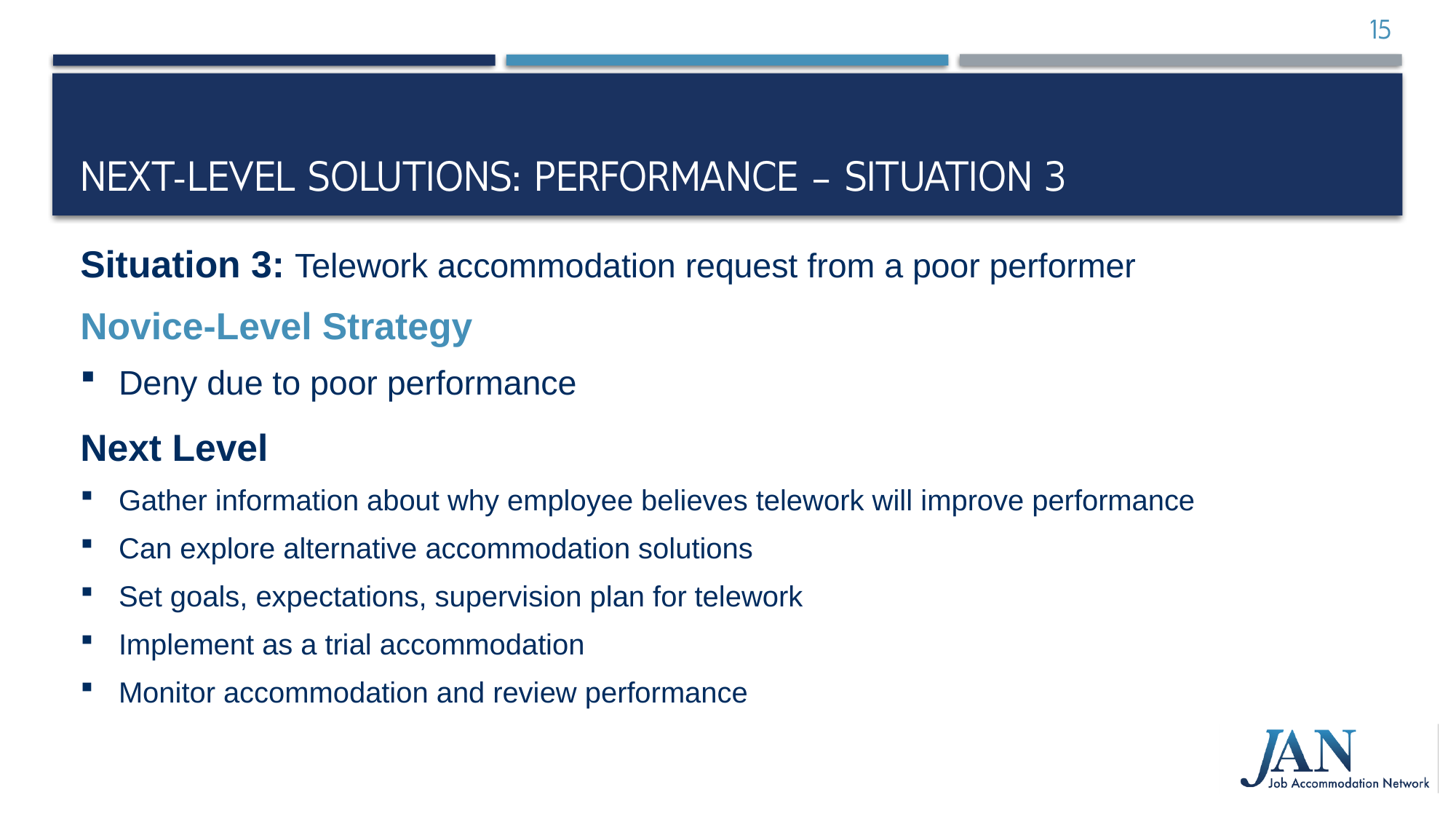

15
# Next-Level Solutions: Performance – Situation 3
Situation 3: Telework accommodation request from a poor performer
Novice-Level Strategy
Deny due to poor performance
Next Level
Gather information about why employee believes telework will improve performance
Can explore alternative accommodation solutions
Set goals, expectations, supervision plan for telework
Implement as a trial accommodation
Monitor accommodation and review performance